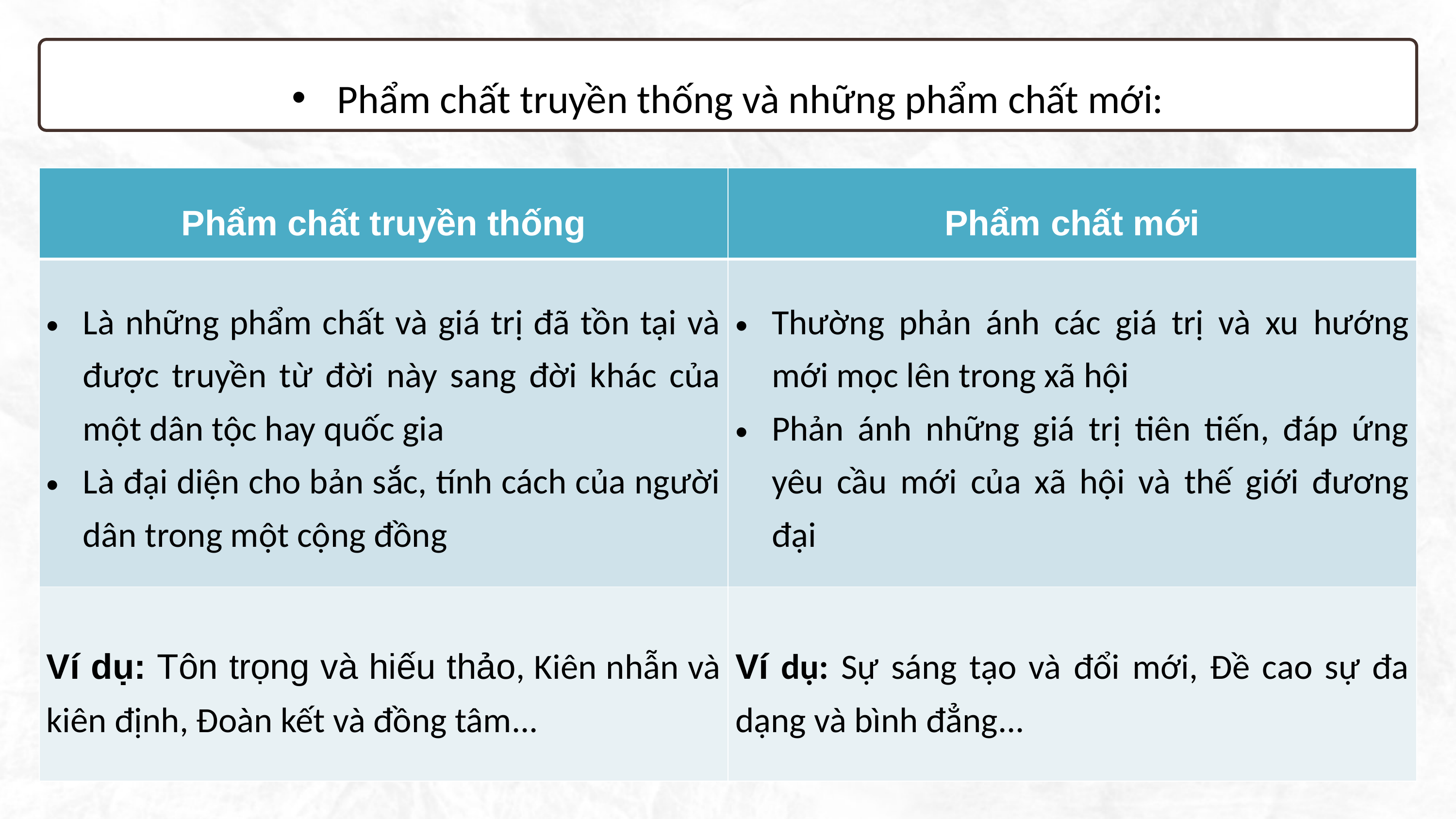

Phẩm chất truyền thống và những phẩm chất mới:
| Phẩm chất truyền thống | Phẩm chất mới |
| --- | --- |
| Là những phẩm chất và giá trị đã tồn tại và được truyền từ đời này sang đời khác của một dân tộc hay quốc gia Là đại diện cho bản sắc, tính cách của người dân trong một cộng đồng | Thường phản ánh các giá trị và xu hướng mới mọc lên trong xã hội Phản ánh những giá trị tiên tiến, đáp ứng yêu cầu mới của xã hội và thế giới đương đại |
| Ví dụ: Tôn trọng và hiếu thảo, Kiên nhẫn và kiên định, Đoàn kết và đồng tâm... | Ví dụ: Sự sáng tạo và đổi mới, Đề cao sự đa dạng và bình đẳng... |